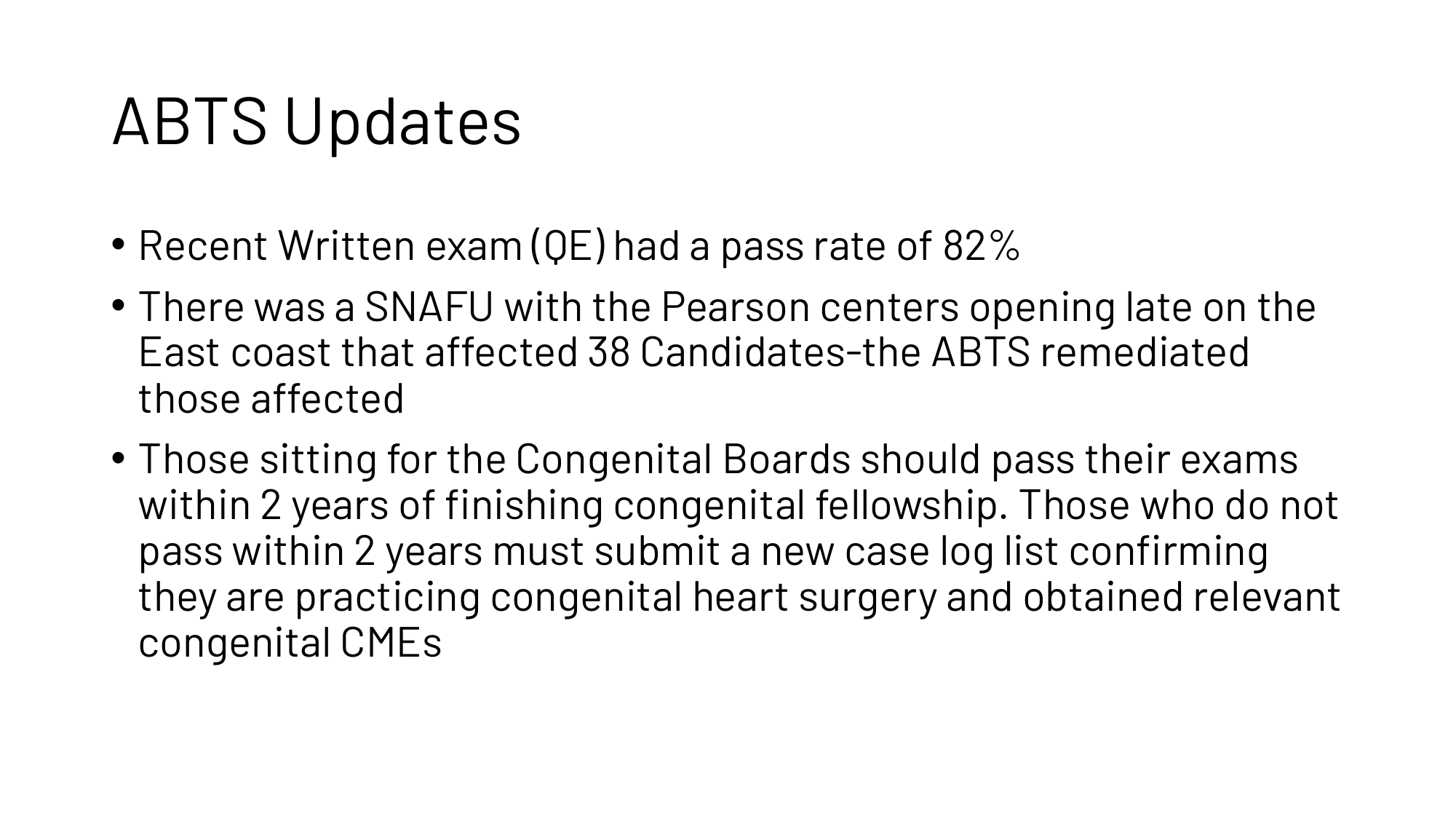

# ABTS Updates
Recent Written exam (QE) had a pass rate of 82%
There was a SNAFU with the Pearson centers opening late on the East coast that affected 38 Candidates-the ABTS remediated those affected
Those sitting for the Congenital Boards should pass their exams within 2 years of finishing congenital fellowship. Those who do not pass within 2 years must submit a new case log list confirming they are practicing congenital heart surgery and obtained relevant congenital CMEs